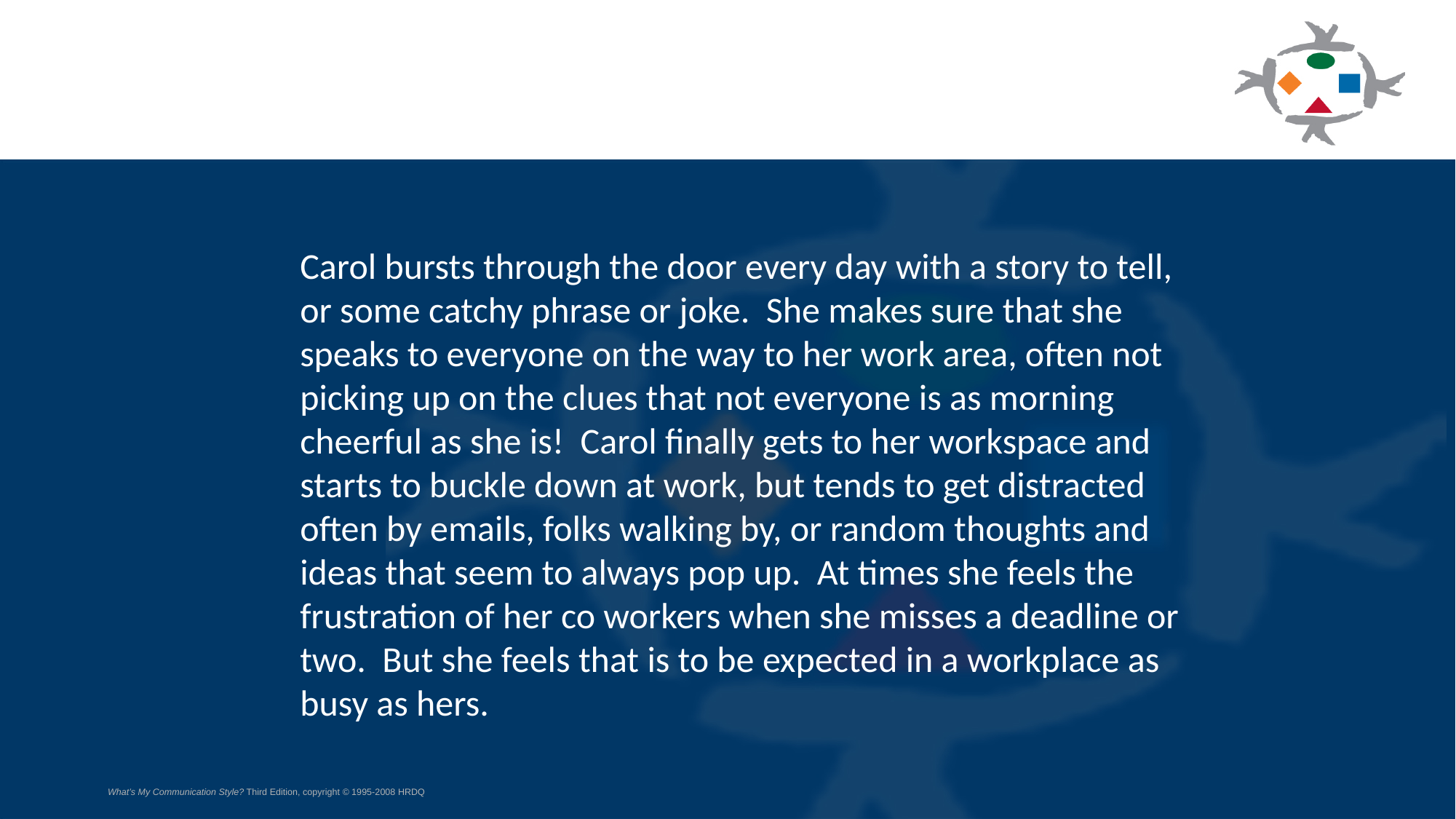

Carol bursts through the door every day with a story to tell, or some catchy phrase or joke.  She makes sure that she speaks to everyone on the way to her work area, often not picking up on the clues that not everyone is as morning cheerful as she is!  Carol finally gets to her workspace and starts to buckle down at work, but tends to get distracted often by emails, folks walking by, or random thoughts and ideas that seem to always pop up.  At times she feels the frustration of her co workers when she misses a deadline or two.  But she feels that is to be expected in a workplace as busy as hers.